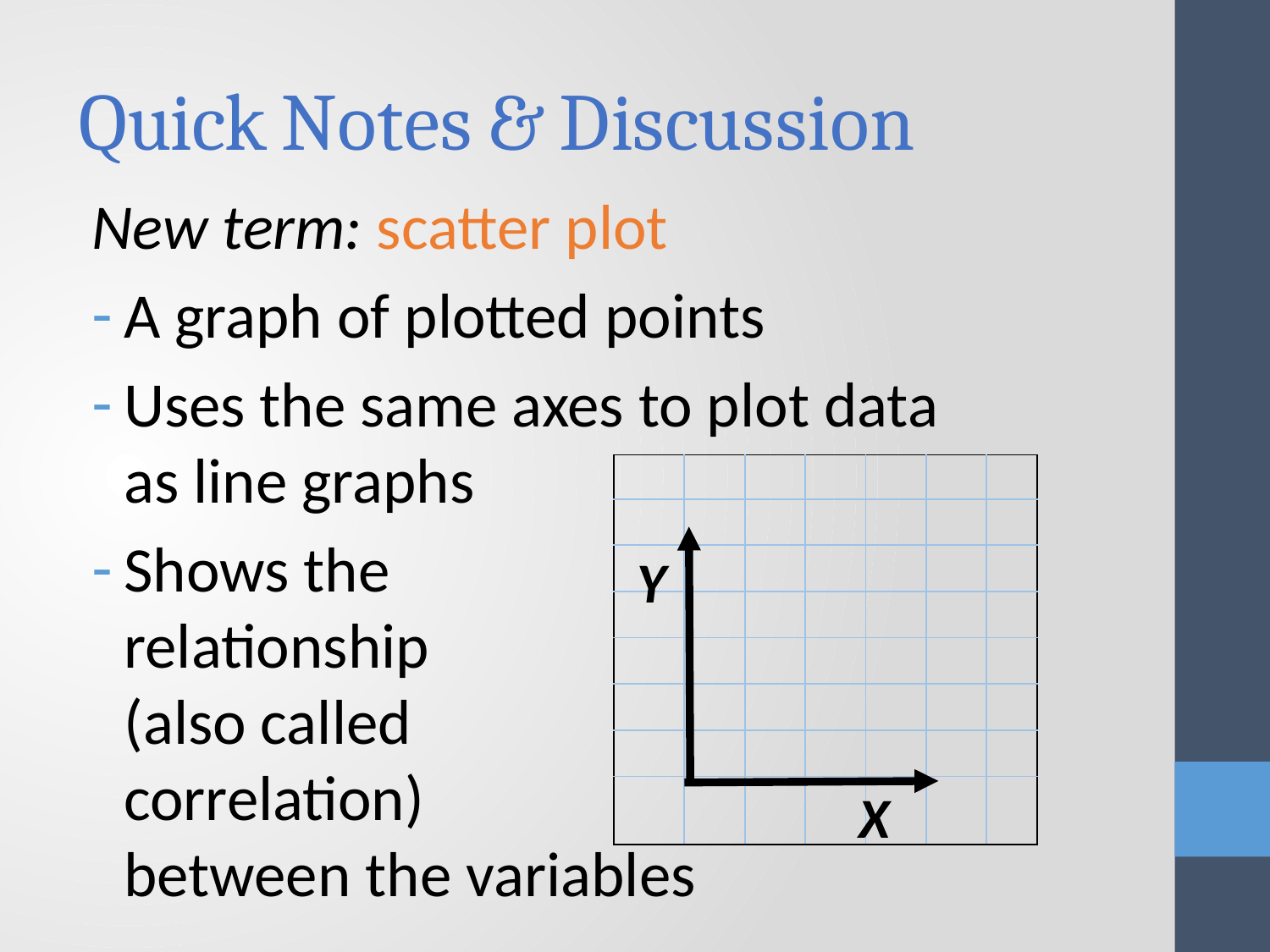

# Quick Notes & Discussion
New term: scatter plot
A graph of plotted points
Uses the same axes to plot data
as line graphs
Shows the
relationship
(also called
correlation)
between the variables

|  |  |  |  |  |  |  |
| --- | --- | --- | --- | --- | --- | --- |
|  |  |  |  |  |  |  |
|  |  |  |  |  |  |  |
|  |  |  |  |  |  |  |
|  |  |  |  |  |  |  |
|  |  |  |  |  |  |  |
|  |  |  |  |  |  |  |
|  |  |  |  |  |  |  |
Y
X